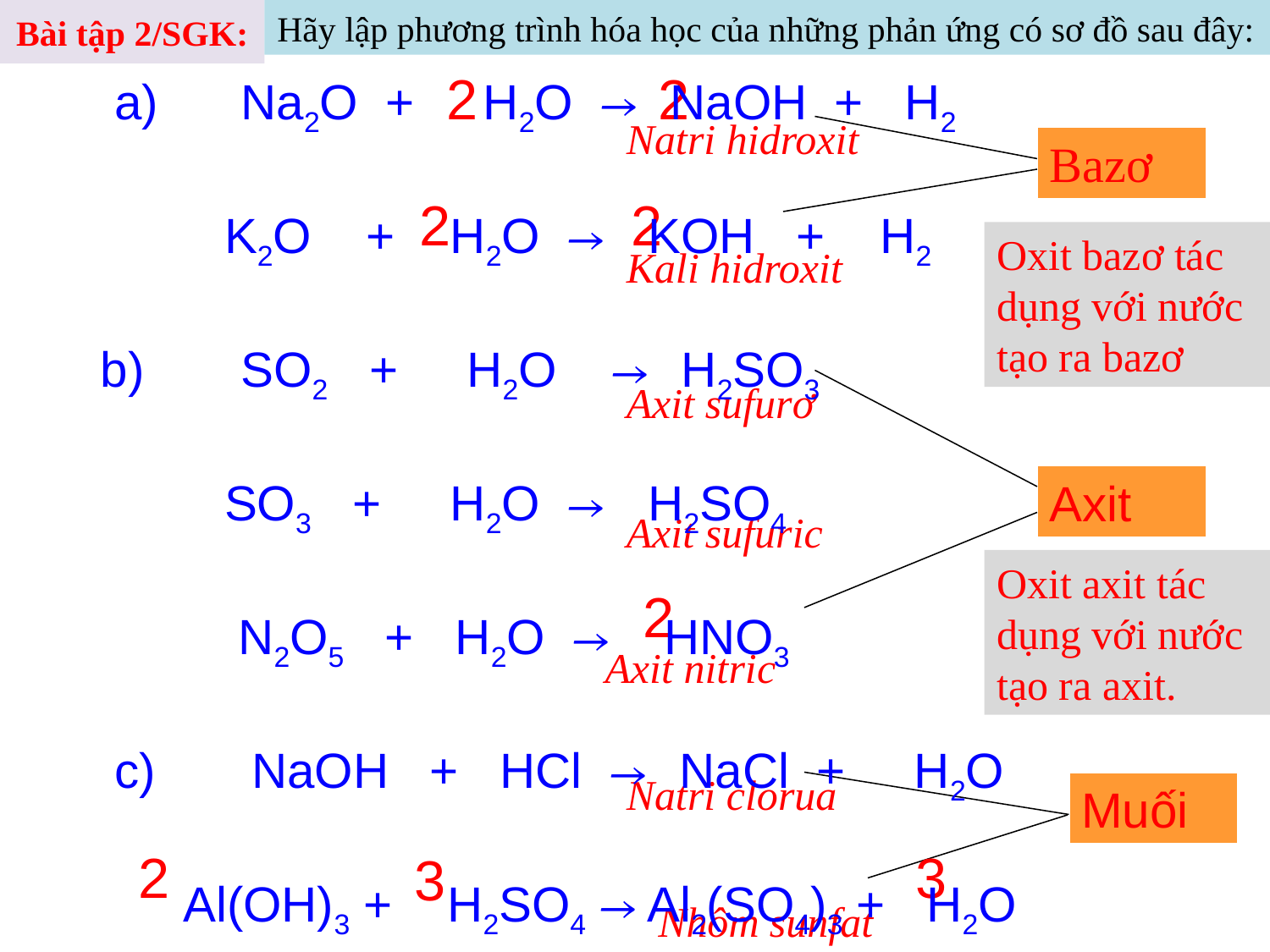

Bài tập 2/SGK:
Hãy lập phương trình hóa học của những phản ứng có sơ đồ sau đây:
Hãy lập phương trình hóa học của những phản ứng có sơ đồ sau đây:
2
2
    a)      Na2O  +     H2O  →   NaOH  +   H2

            K2O    +    H2O  →    KOH   +    H2

   b)       SO2   +     H2O    →   H2SO3

            SO3   +     H2O  →    H2SO4

             N2O5   +   H2O  →     HNO3

    c)       NaOH   +   HCl  →   NaCl  +     H2O

         Al(OH)3 +    H2SO4 → Al2(SO4)3 +   H2O

Natri hidroxit

Bazơ

2
2
Oxit bazơ tác dụng với nước tạo ra bazơ
Kali hidroxit
Axit sufurơ

Axit

Axit sufuric

Oxit axit tác dụng với nước tạo ra axit.
2
Axit nitric
Natri clorua

Muối

2
3
3
Nhôm sunfat